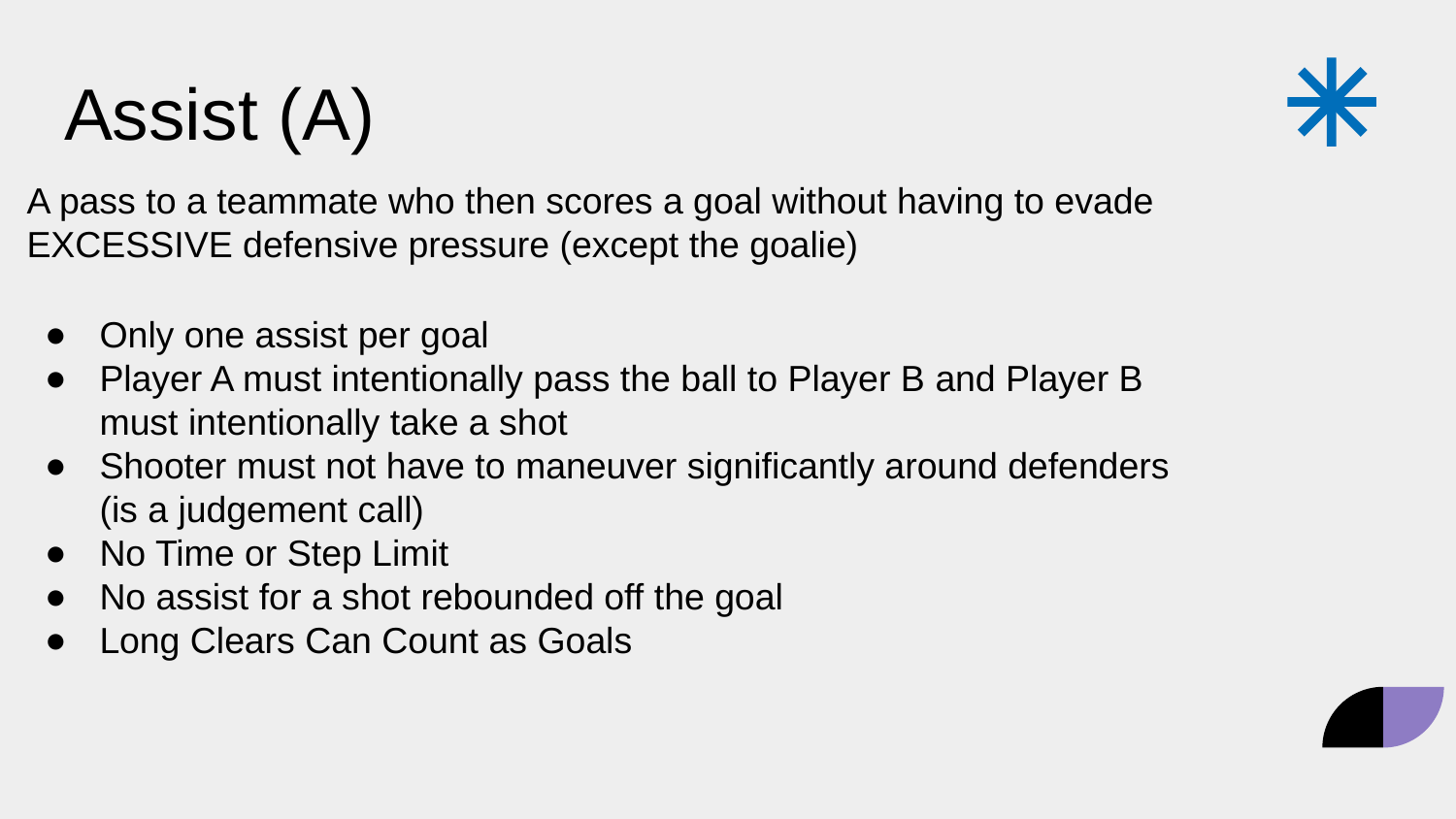

# Assist (A)

A pass to a teammate who then scores a goal without having to evade EXCESSIVE defensive pressure (except the goalie)
Only one assist per goal
Player A must intentionally pass the ball to Player B and Player B must intentionally take a shot
Shooter must not have to maneuver significantly around defenders (is a judgement call)
No Time or Step Limit
No assist for a shot rebounded off the goal
Long Clears Can Count as Goals